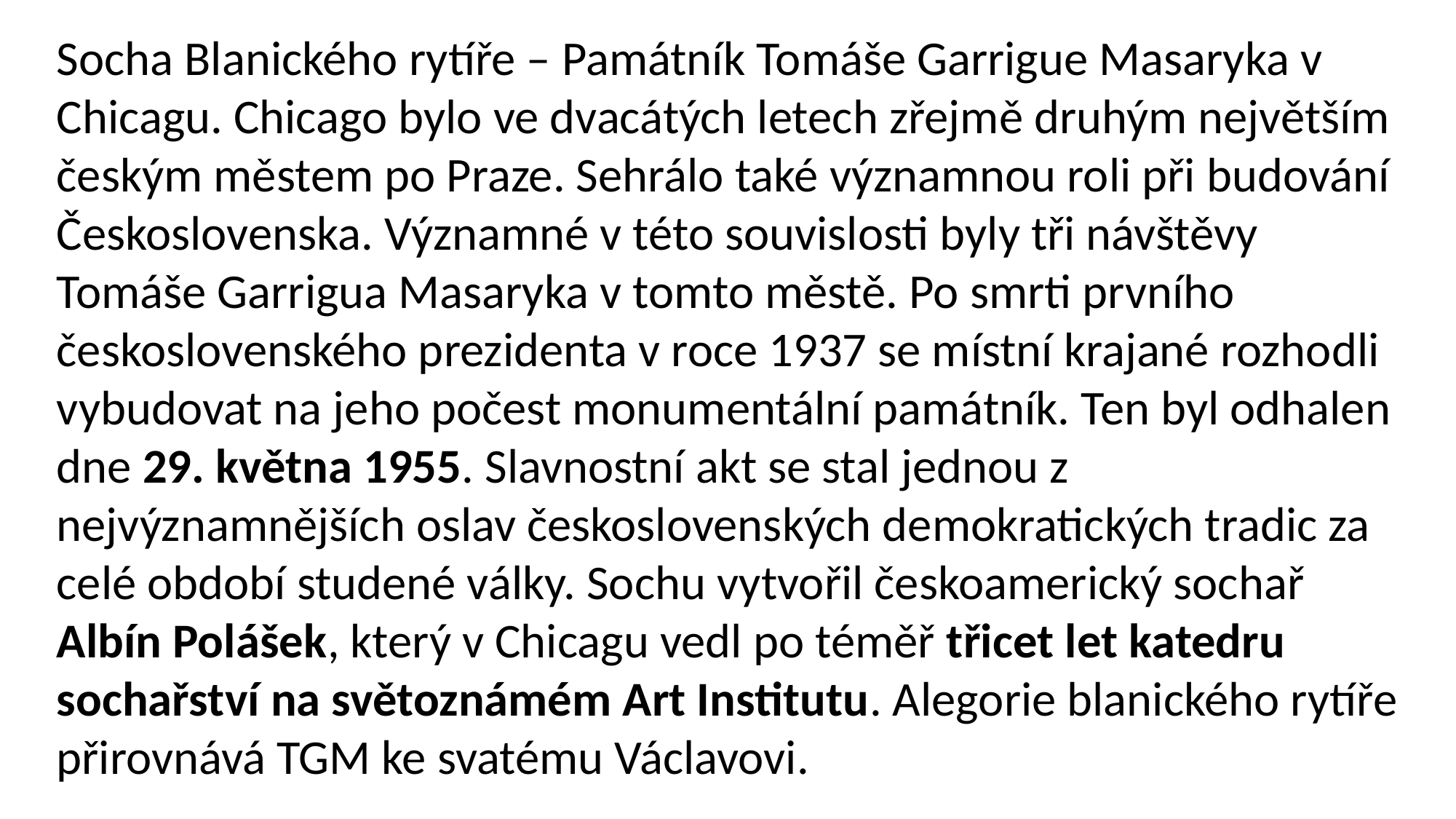

Socha Blanického rytíře – Památník Tomáše Garrigue Masaryka v Chicagu. Chicago bylo ve dvacátých letech zřejmě druhým největším českým městem po Praze. Sehrálo také významnou roli při budování Československa. Významné v této souvislosti byly tři návštěvy Tomáše Garrigua Masaryka v tomto městě. Po smrti prvního československého prezidenta v roce 1937 se místní krajané rozhodli vybudovat na jeho počest monumentální památník. Ten byl odhalen dne 29. května 1955. Slavnostní akt se stal jednou z nejvýznamnějších oslav československých demokratických tradic za celé období studené války. Sochu vytvořil českoamerický sochař Albín Polášek, který v Chicagu vedl po téměř třicet let katedru sochařství na světoznámém Art Institutu. Alegorie blanického rytíře přirovnává TGM ke svatému Václavovi.